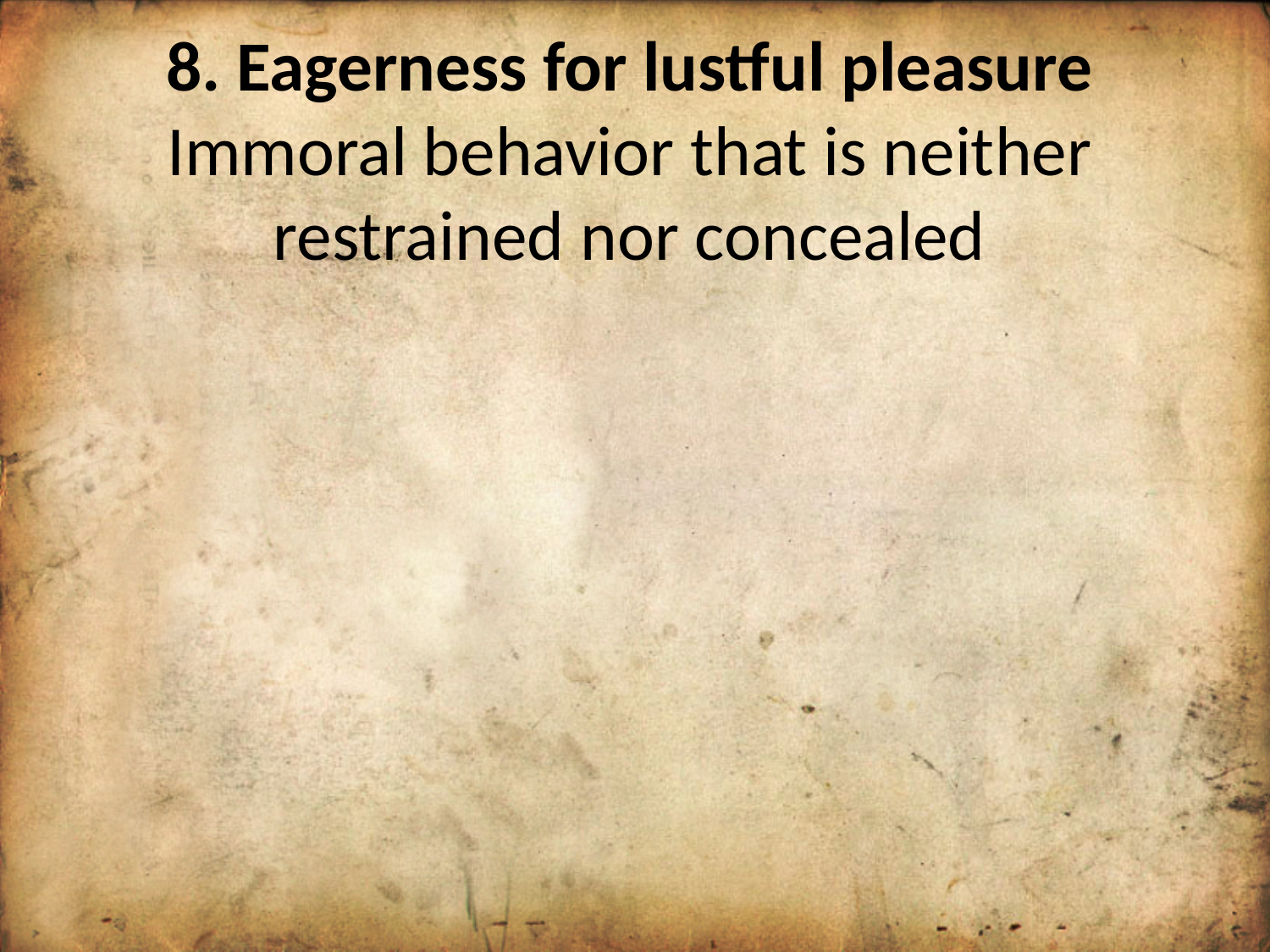

8. Eagerness for lustful pleasure
Immoral behavior that is neither restrained nor concealed